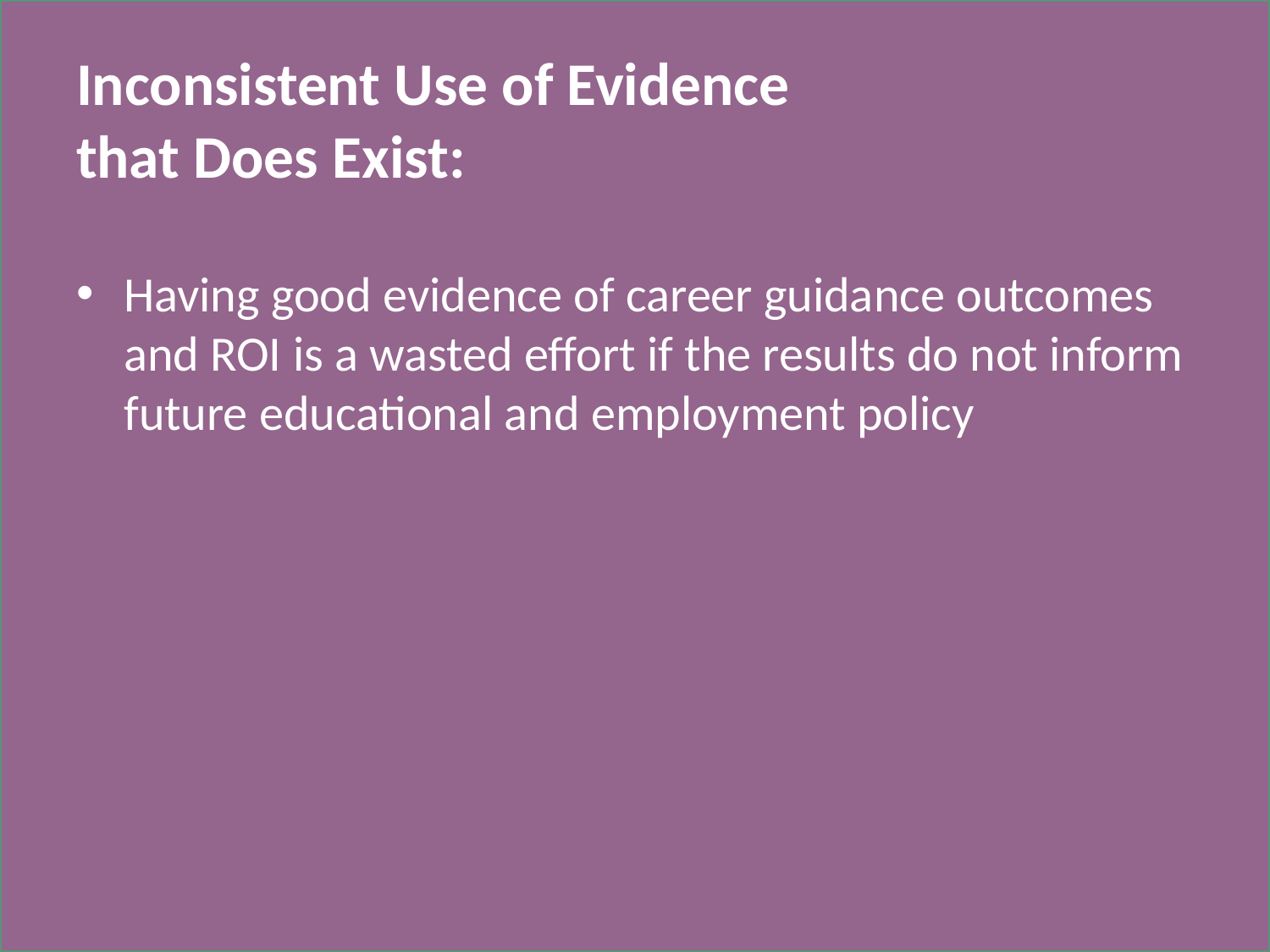

# Inconsistent Use of Evidence that Does Exist:
Having good evidence of career guidance outcomes and ROI is a wasted effort if the results do not inform future educational and employment policy